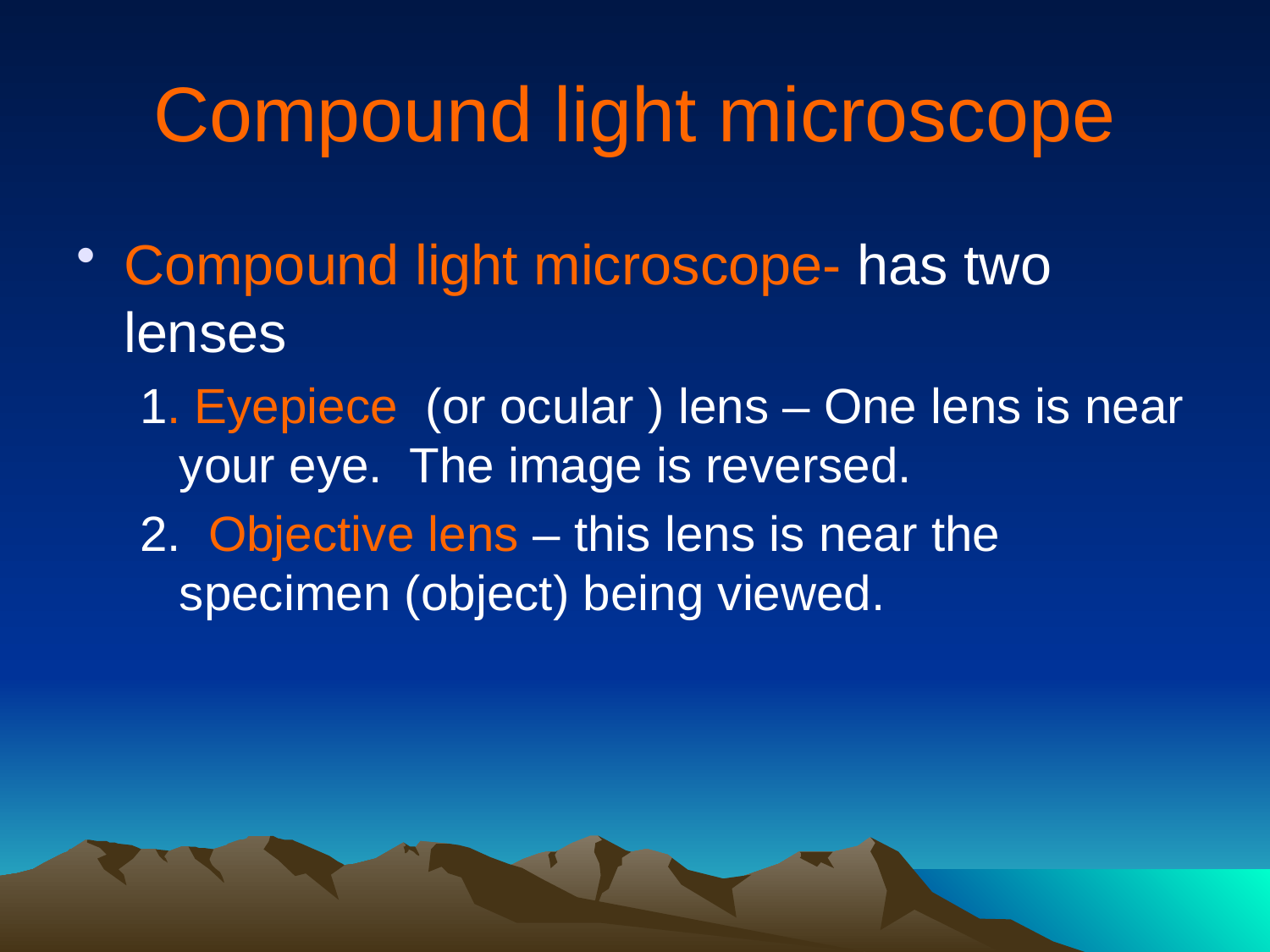

# Compound light microscope
Compound light microscope- has two lenses
1. Eyepiece  (or ocular ) lens – One lens is near your eye.  The image is reversed.
2.  Objective lens – this lens is near the specimen (object) being viewed.